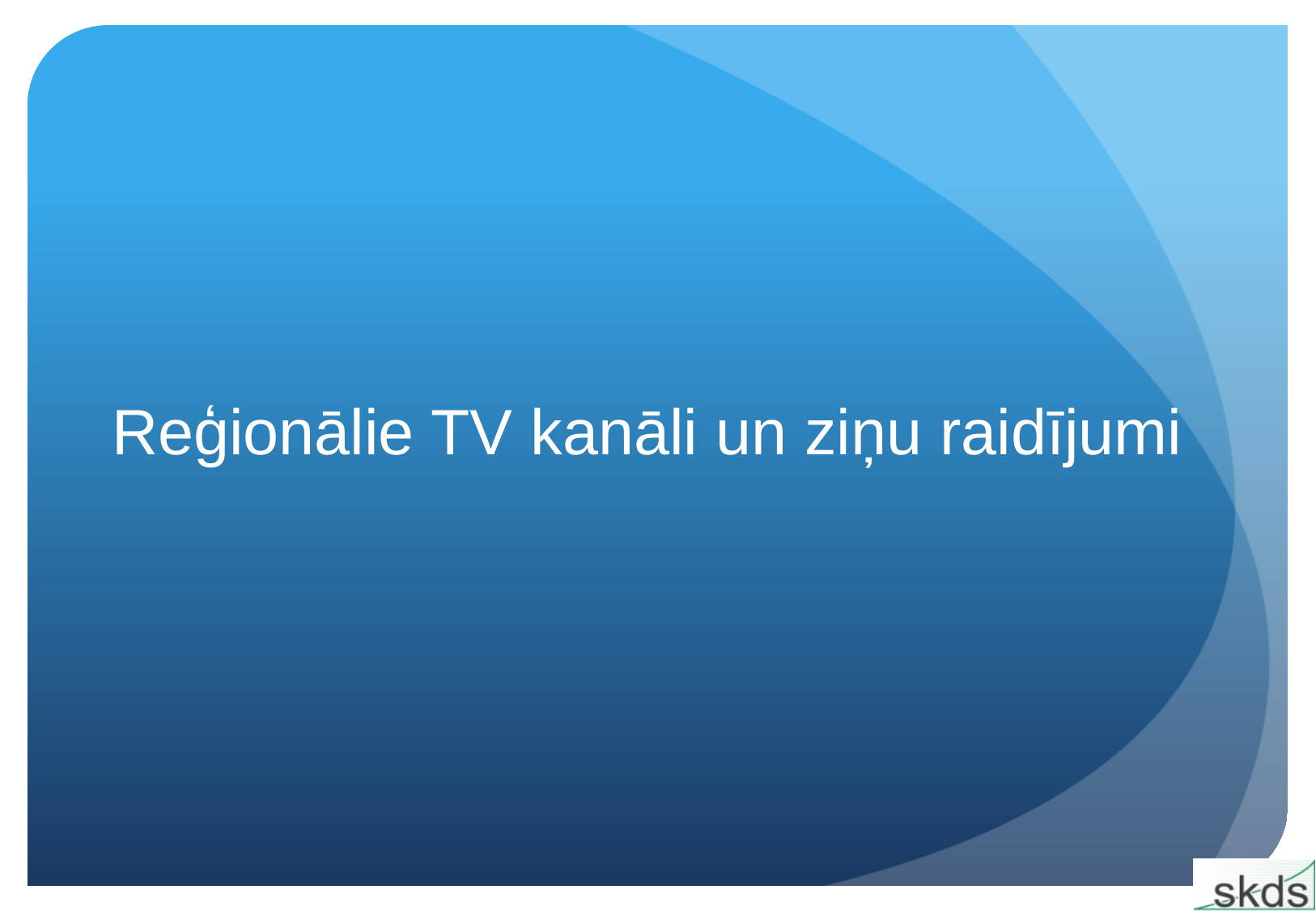

# Reģionālie TV kanāli un ziņu raidījumi